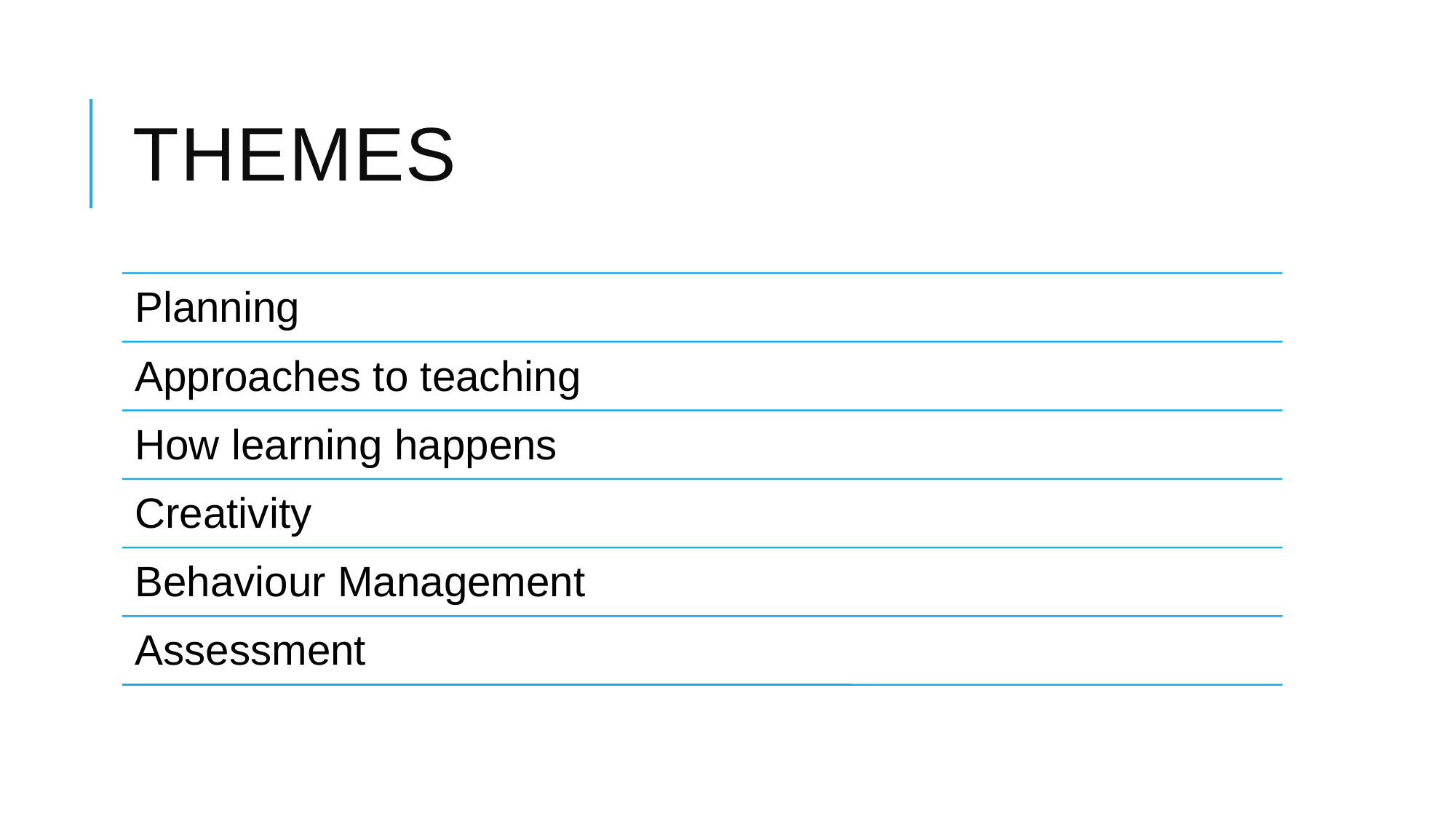

# Themes
Planning
Approaches to teaching
How learning happens
Creativity
Behaviour Management
Assessment